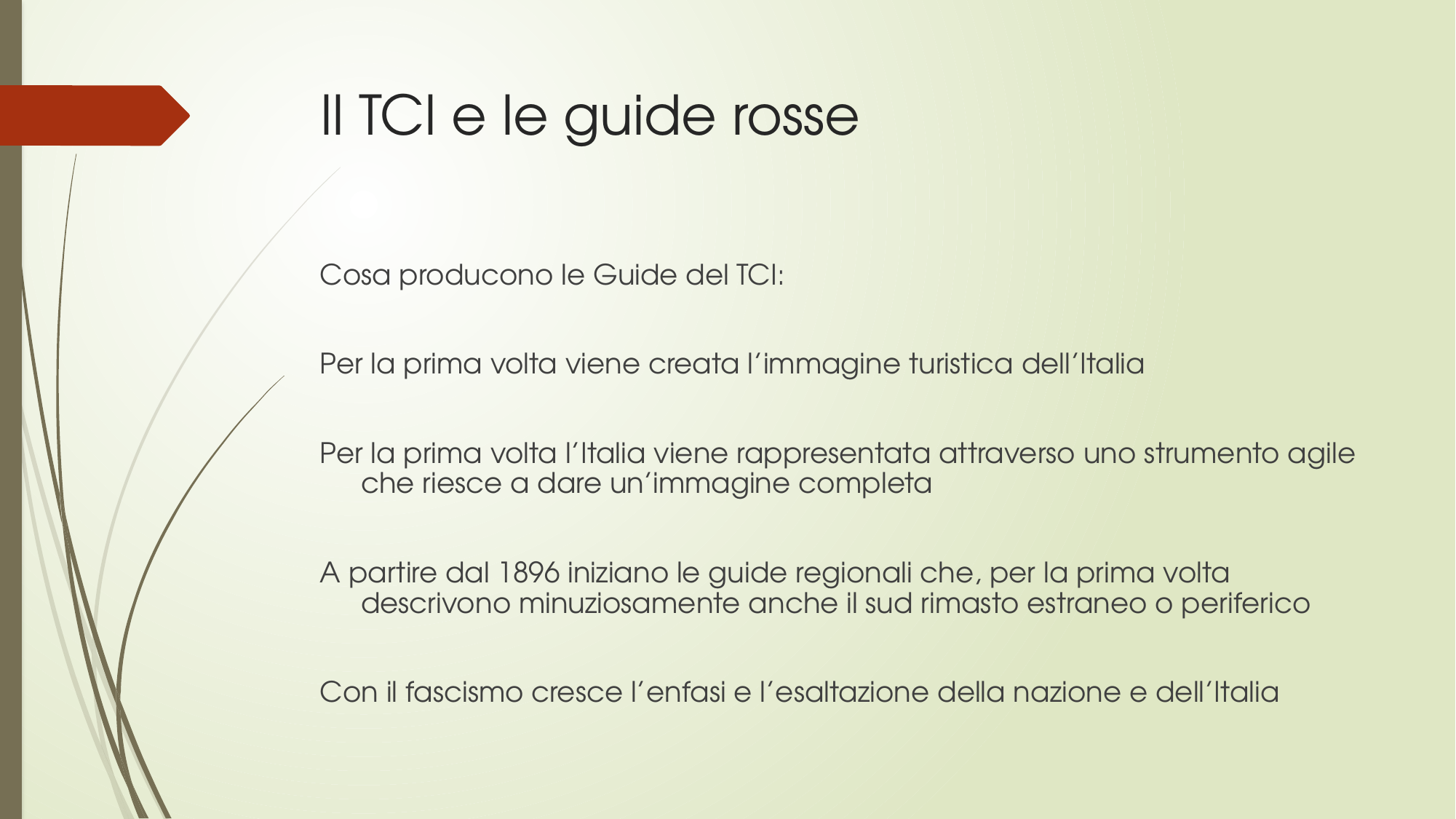

# Il TCI e le guide rosse
Cosa producono le Guide del TCI:

Per la prima volta viene creata l’immagine turistica dell’Italia

Per la prima volta l’Italia viene rappresentata attraverso uno strumento agile che riesce a dare un’immagine completa

A partire dal 1896 iniziano le guide regionali che, per la prima volta descrivono minuziosamente anche il sud rimasto estraneo o periferico

Con il fascismo cresce l’enfasi e l’esaltazione della nazione e dell’Italia